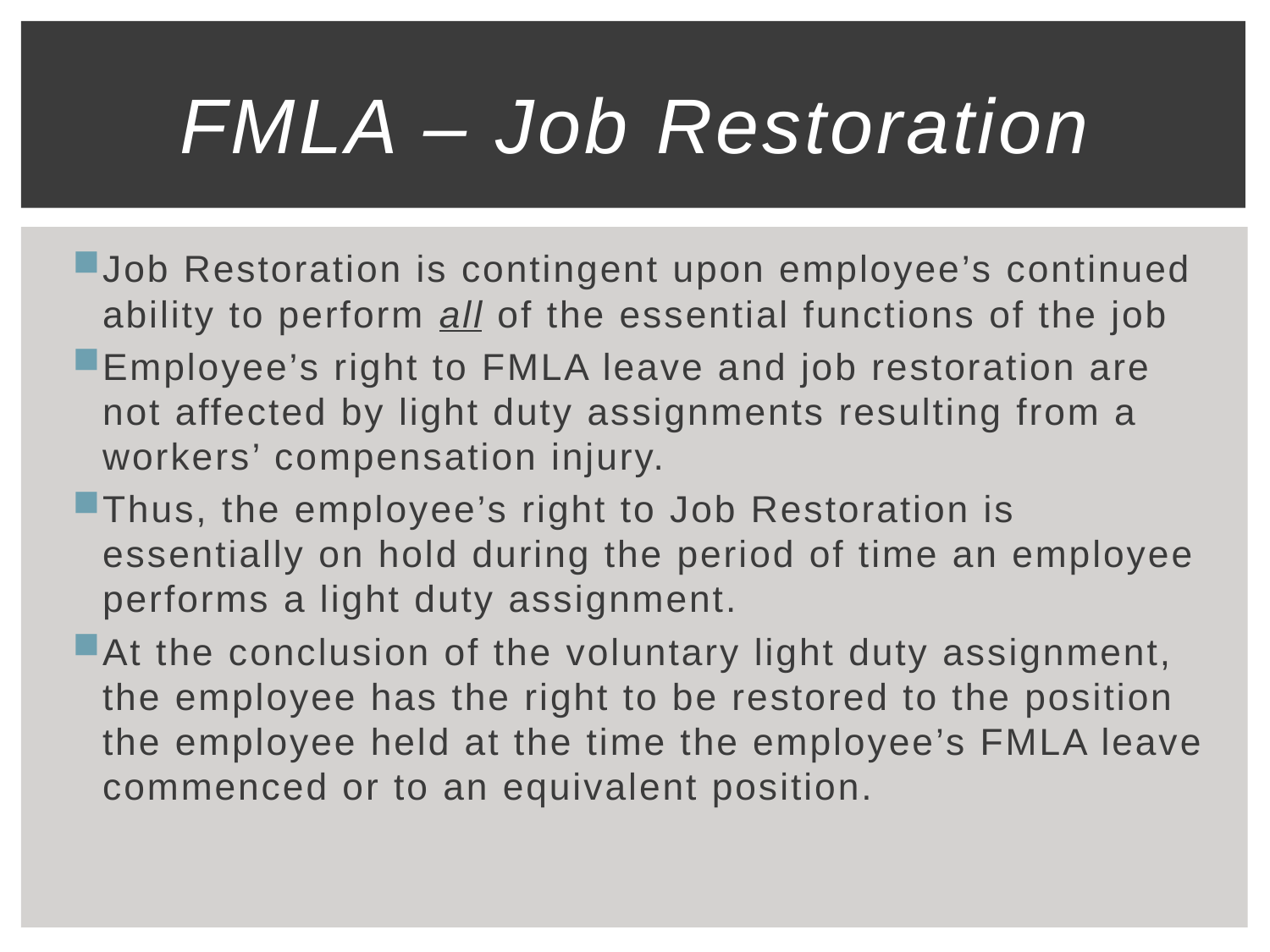

# FMLA – Job Restoration
Job Restoration is contingent upon employee’s continued ability to perform all of the essential functions of the job
Employee’s right to FMLA leave and job restoration are not affected by light duty assignments resulting from a workers’ compensation injury.
Thus, the employee’s right to Job Restoration is essentially on hold during the period of time an employee performs a light duty assignment.
At the conclusion of the voluntary light duty assignment, the employee has the right to be restored to the position the employee held at the time the employee’s FMLA leave commenced or to an equivalent position.